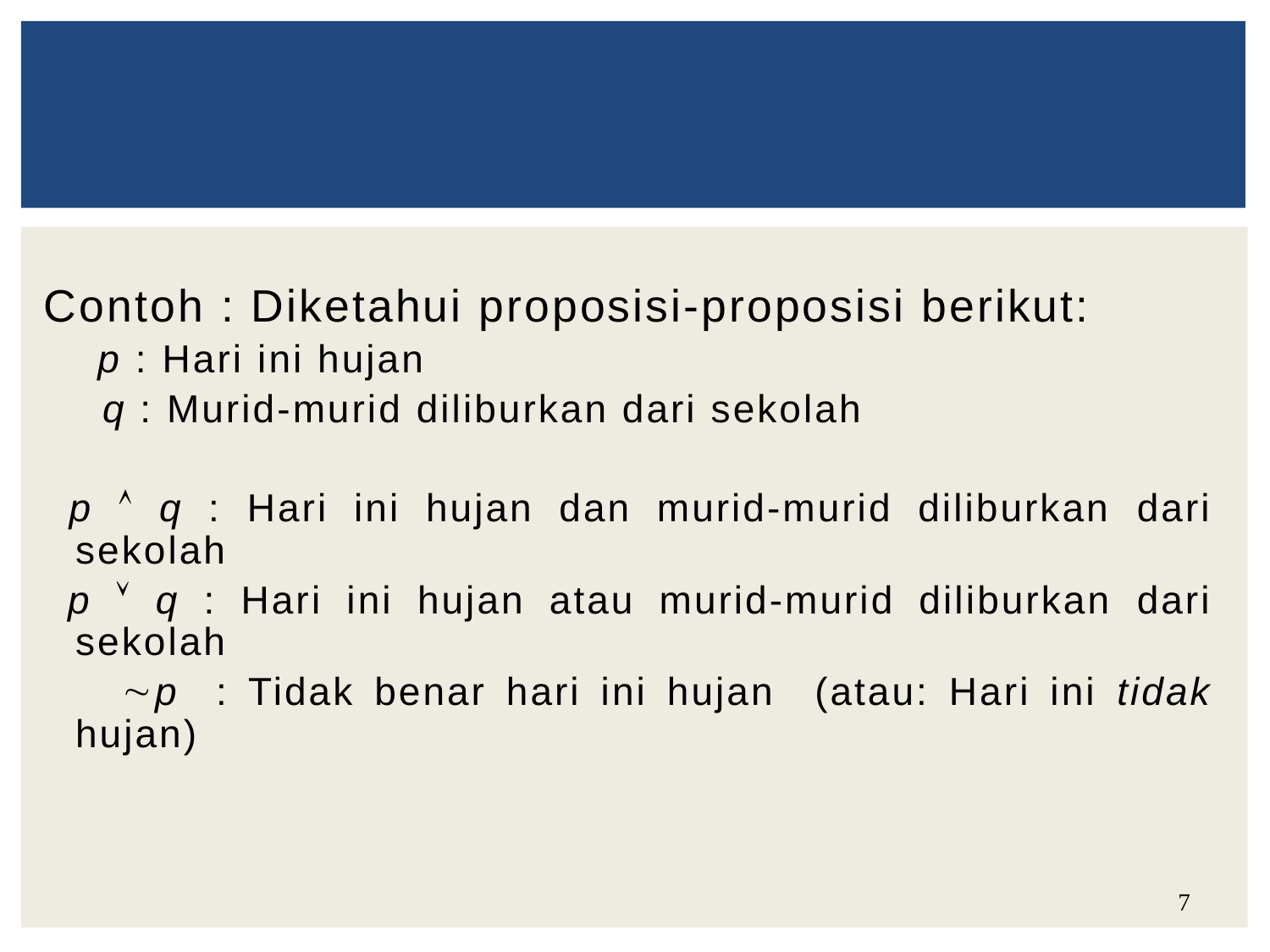

Contoh : Diketahui proposisi-proposisi berikut:
    p : Hari ini hujan
	  q : Murid-murid diliburkan dari sekolah

 p ∧ q : Hari ini hujan dan murid-murid diliburkan dari sekolah
 p ∨ q : Hari ini hujan atau murid-murid diliburkan dari sekolah
    ∼p	: Tidak benar hari ini hujan  (atau: Hari ini tidak hujan)

7